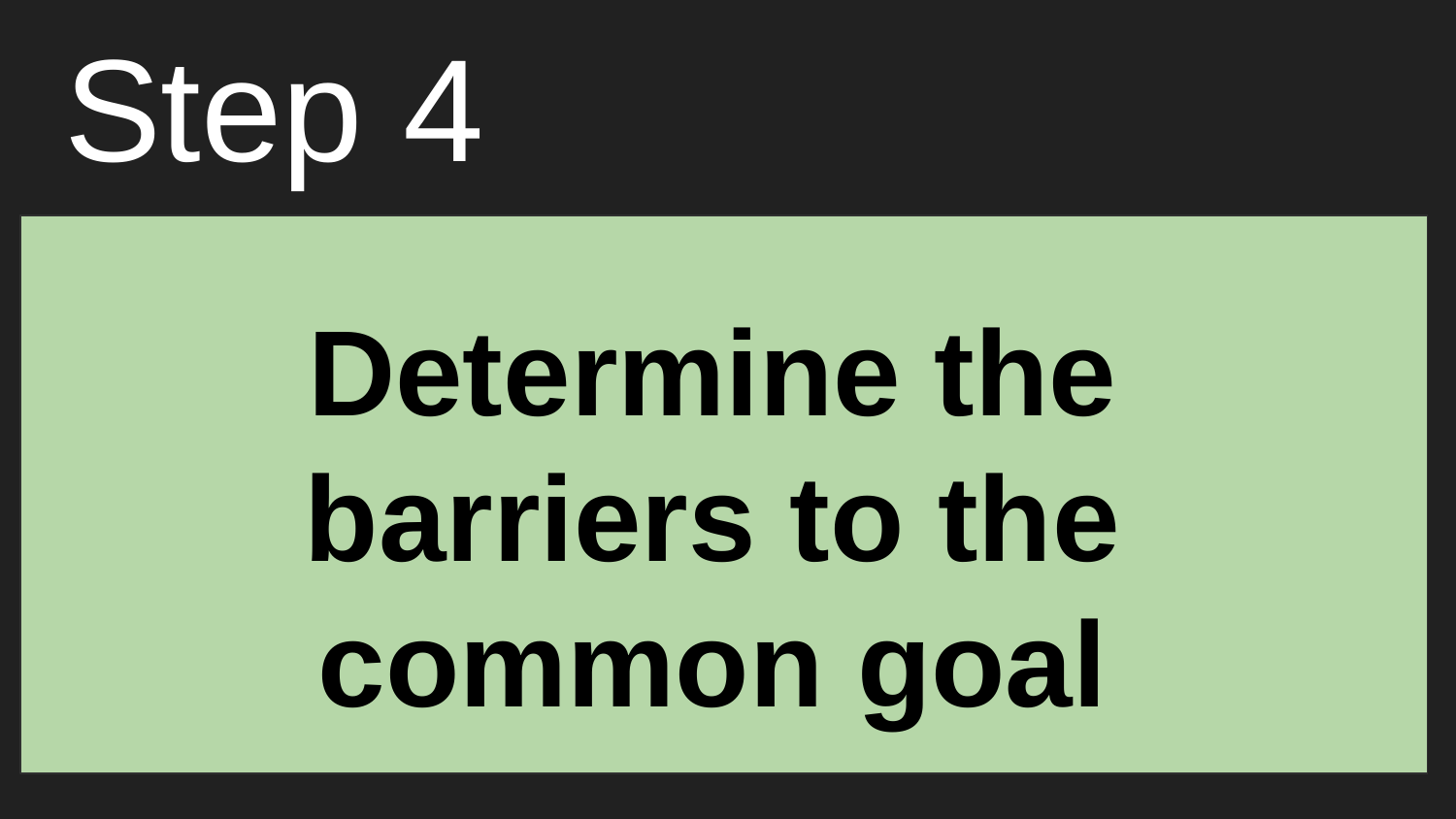

# Step 4

Determine the barriers to the common goal